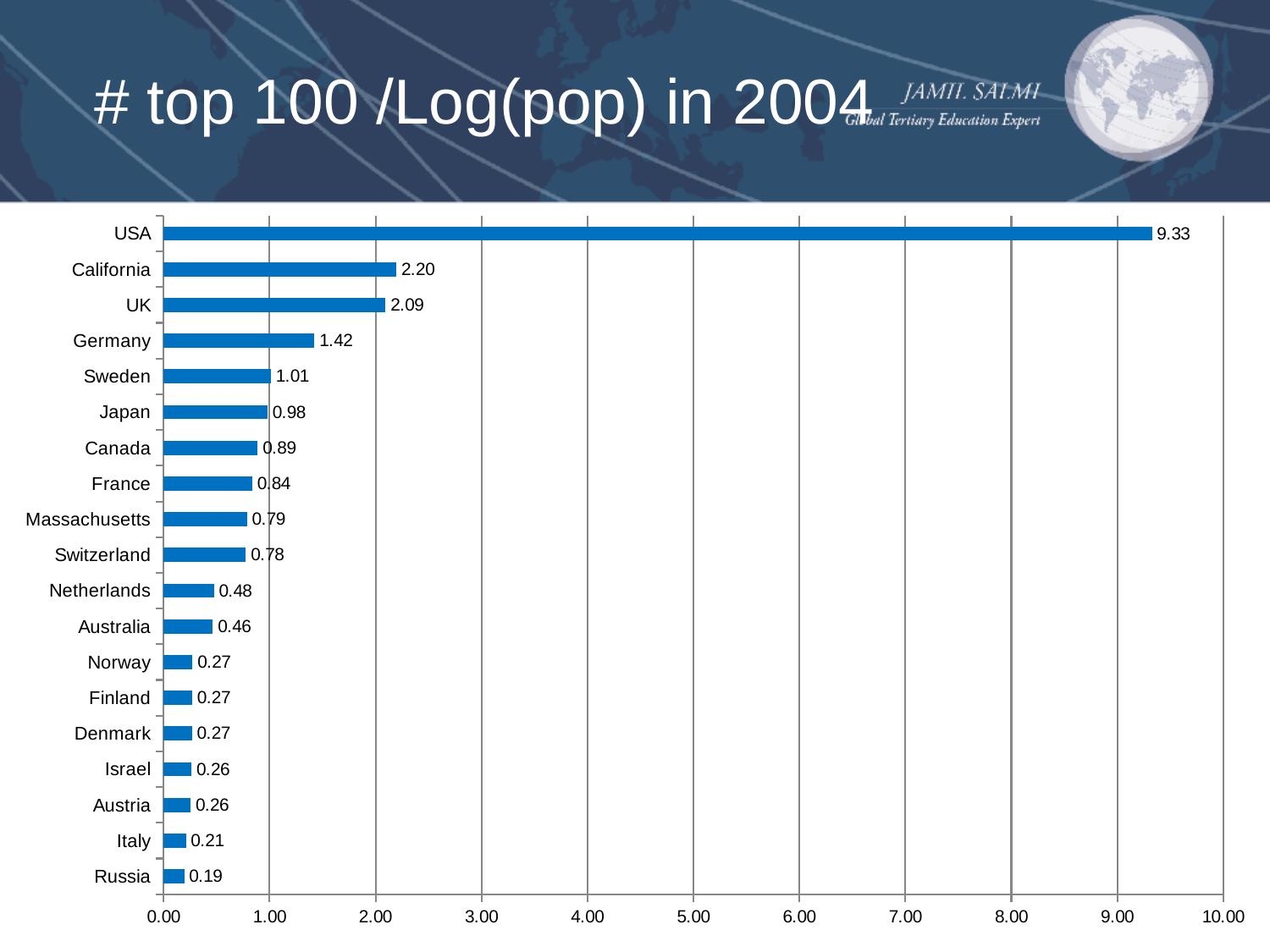

# # top 100 /Log(pop) in 2004

### Chart

| Category |  |
|---|---|
| Russia | 0.19382521709166345 |
| Italy | 0.20984595997965264 |
| Austria | 0.2555537098128873 |
| Israel | 0.2624002898700979 |
| Denmark | 0.26792457182958934 |
| Finland | 0.2689495531188037 |
| Norway | 0.27310996880607696 |
| Australia | 0.46476149575292236 |
| Netherlands | 0.4750385410408232 |
| Switzerland | 0.7758078658652127 |
| Massachusetts | 0.7874508338609272 |
| France | 0.8363911927932038 |
| Canada | 0.8880227120907702 |
| Japan | 0.9801231203792176 |
| Sweden | 1.0118437317954754 |
| Germany | 1.4237538319384009 |
| UK | 2.0932024269696963 |
| California | 2.1974557129008474 |
| USA | 9.326242296332946 |